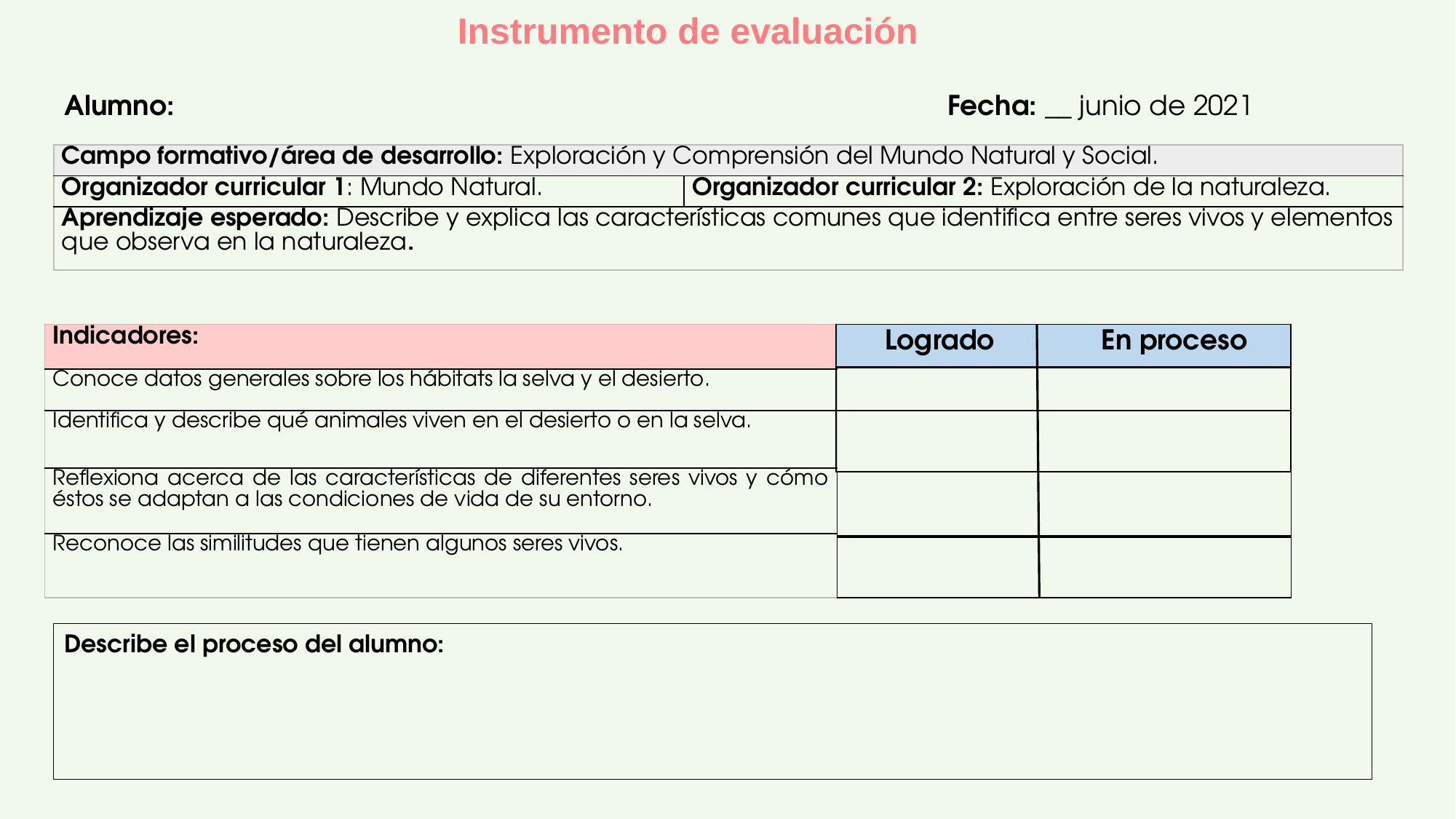

Instrumento de evaluación
Alumno: 	                                                                                       Fecha: __ junio de 2021
| Campo formativo/área de desarrollo: Exploración y Comprensión del Mundo Natural y Social. |  |
| --- | --- |
| Organizador curricular 1: Mundo Natural. | Organizador curricular 2: Exploración de la naturaleza. |
| Aprendizaje esperado: Describe y explica las características comunes que identifica entre seres vivos y elementos que observa en la naturaleza. |  |
| Indicadores: |
| --- |
| Conoce datos generales sobre los hábitats la selva y el desierto. |
| Identifica y describe qué animales viven en el desierto o en la selva. |
| Reflexiona acerca de las características de diferentes seres vivos y cómo éstos se adaptan a las condiciones de vida de su entorno. |
| Reconoce las similitudes que tienen algunos seres vivos. |
| Logrado En proceso |
| --- |
|  |
| --- |
|  |
| --- |
|  |
| --- |
|  |
| --- |
Describe el proceso del alumno: